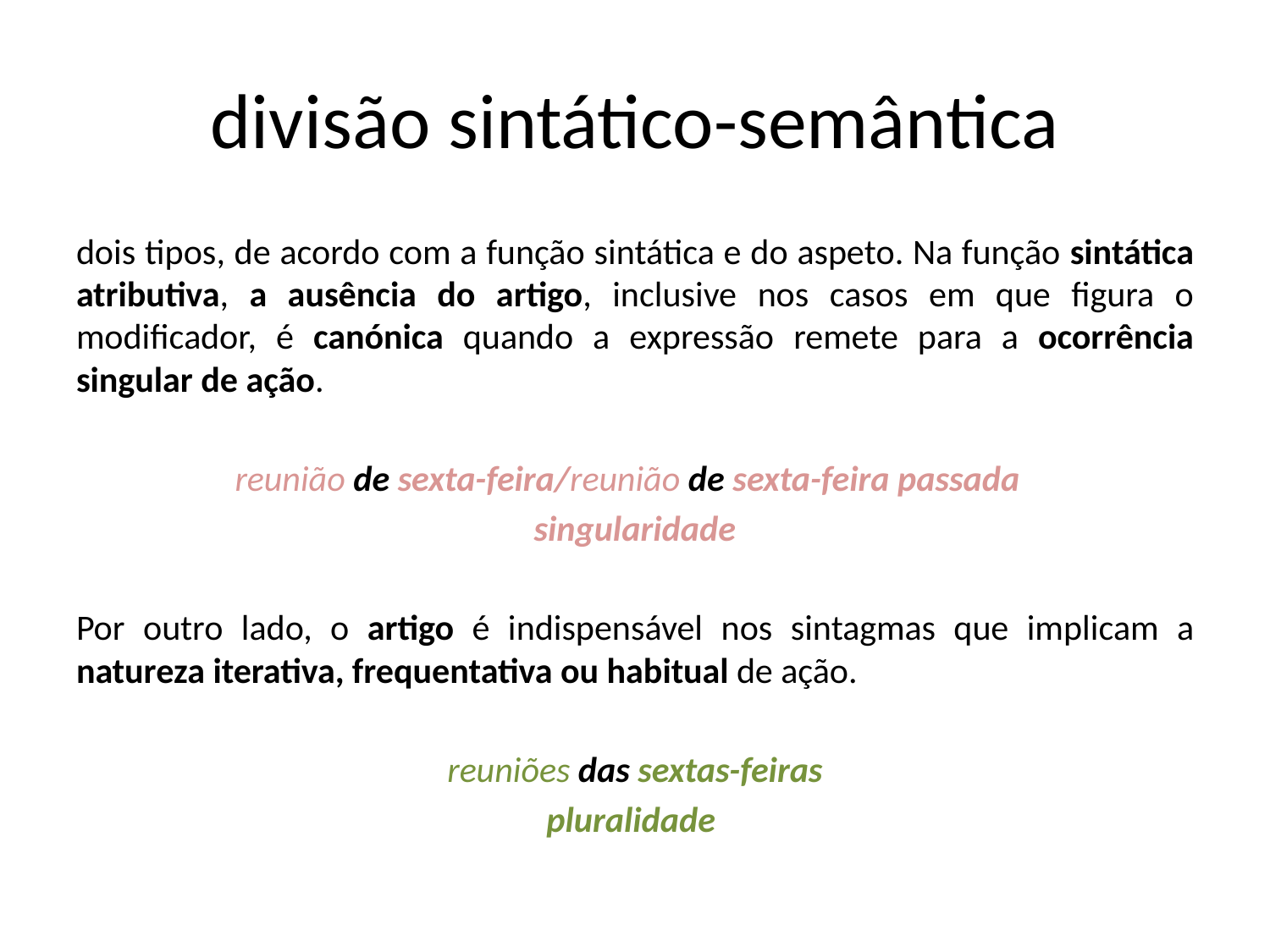

# divisão sintático-semântica
dois tipos, de acordo com a função sintática e do aspeto. Na função sintática atributiva, a ausência do artigo, inclusive nos casos em que figura o modificador, é canónica quando a expressão remete para a ocorrência singular de ação.

reunião de sexta-feira/reunião de sexta-feira passada
singularidade

Por outro lado, o artigo é indispensável nos sintagmas que implicam a natureza iterativa, frequentativa ou habitual de ação.

reuniões das sextas-feiras
pluralidade